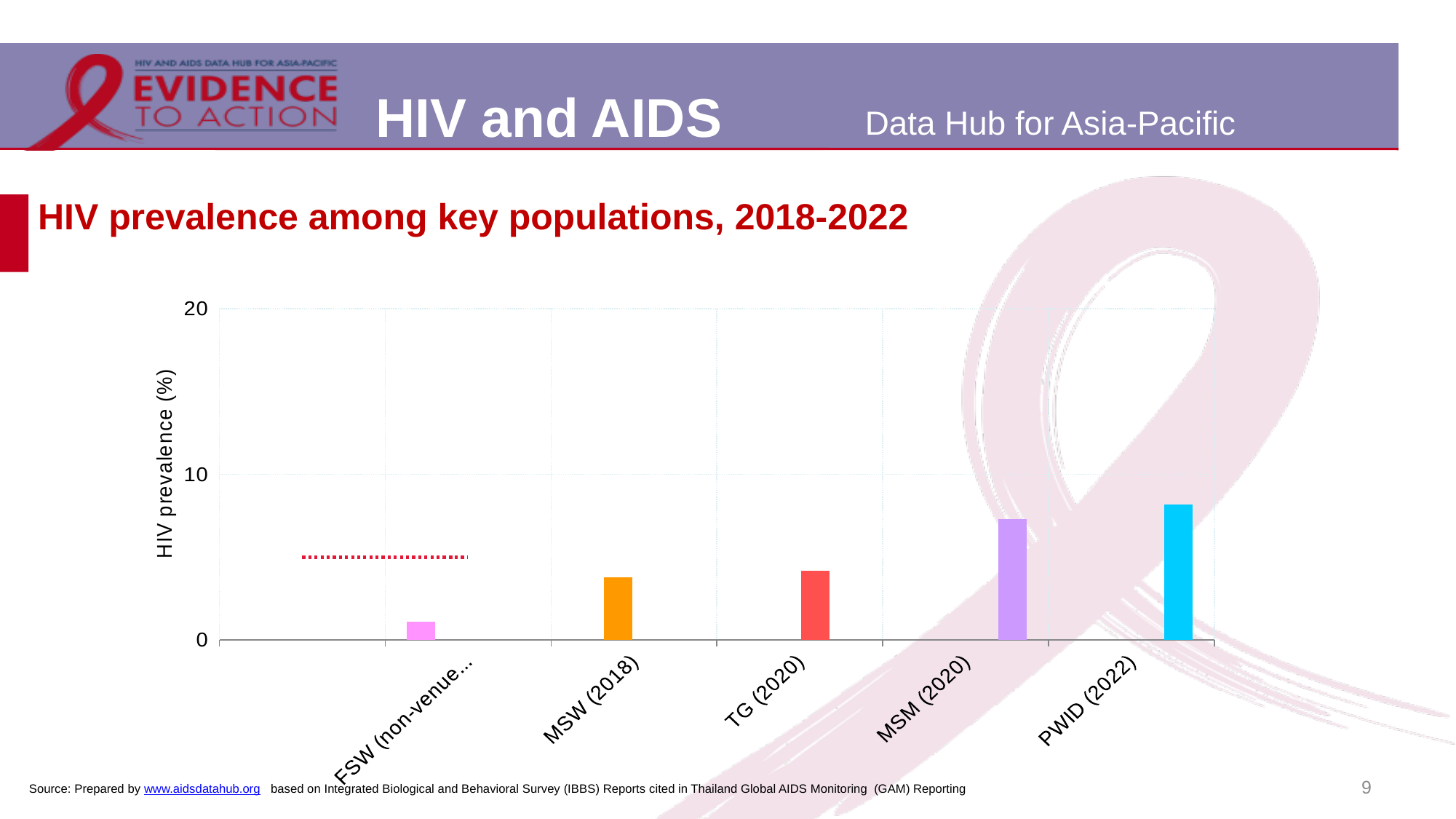

# HIV prevalence among key populations, 2018-2022

[unsupported chart]

9
Source: Prepared by www.aidsdatahub.org   based on Integrated Biological and Behavioral Survey (IBBS) Reports cited in Thailand Global AIDS Monitoring  (GAM) Reporting